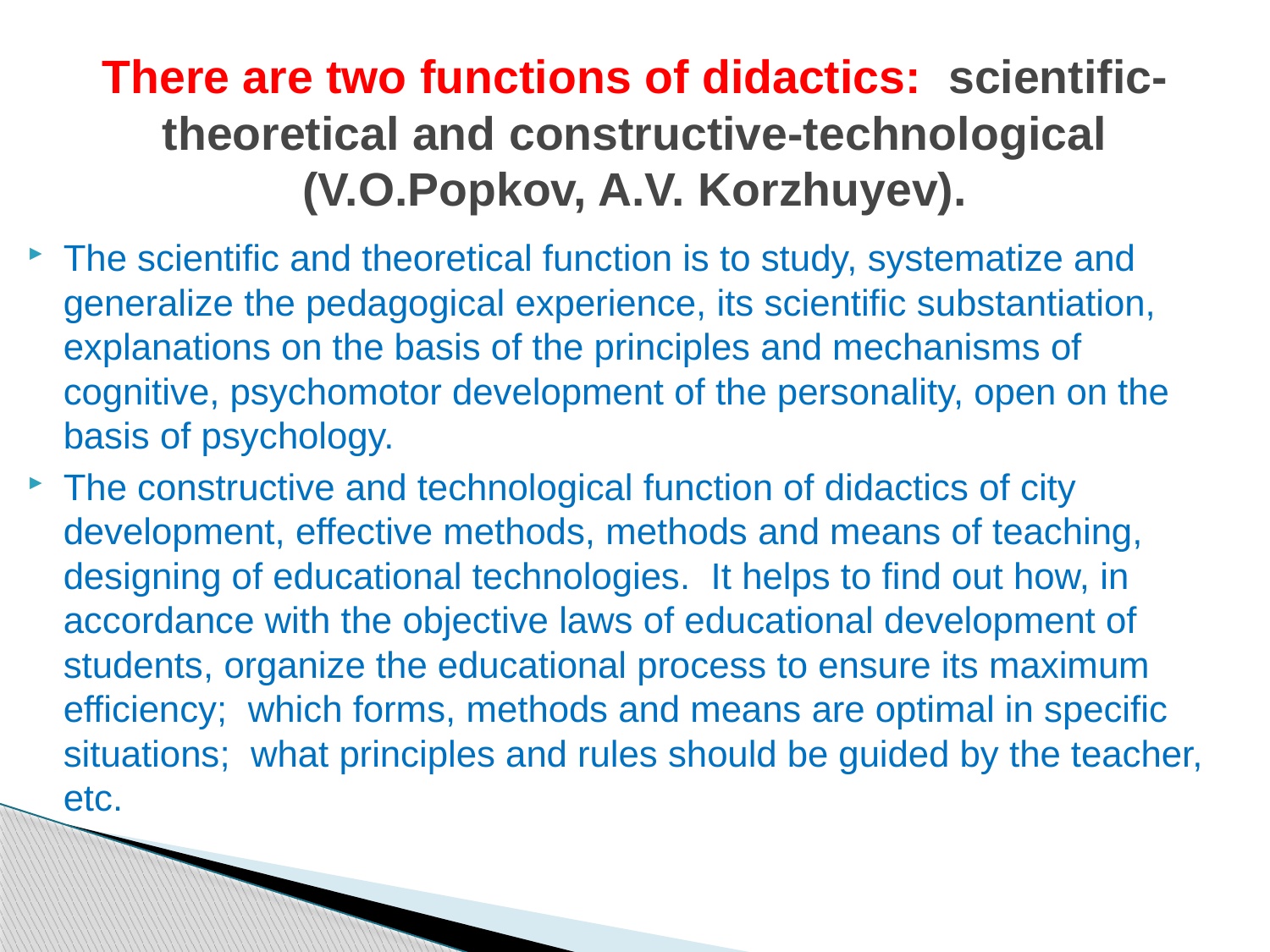

# There are two functions of didactics:  scientific-theoretical and constructive-technological (V.O.Popkov, A.V. Korzhuyev).
The scientific and theoretical function is to study, systematize and generalize the pedagogical experience, its scientific substantiation, explanations on the basis of the principles and mechanisms of cognitive, psychomotor development of the personality, open on the basis of psychology.
The constructive and technological function of didactics of city development, effective methods, methods and means of teaching, designing of educational technologies.  It helps to find out how, in accordance with the objective laws of educational development of students, organize the educational process to ensure its maximum efficiency;  which forms, methods and means are optimal in specific situations;  what principles and rules should be guided by the teacher, etc.